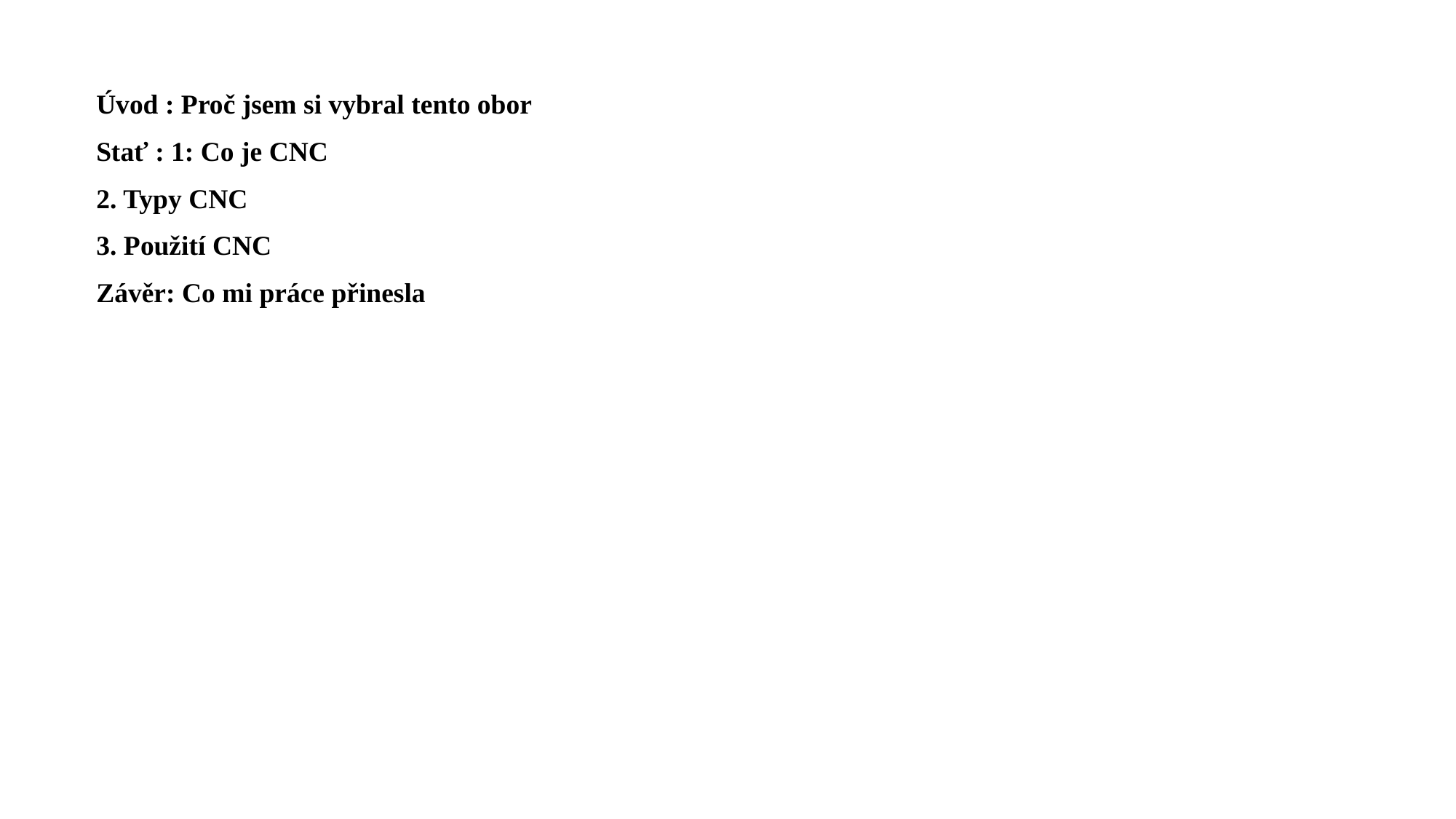

Úvod : Proč jsem si vybral tento obor
Stať : 1: Co je CNC
2. Typy CNC
3. Použití CNC
Závěr: Co mi práce přinesla